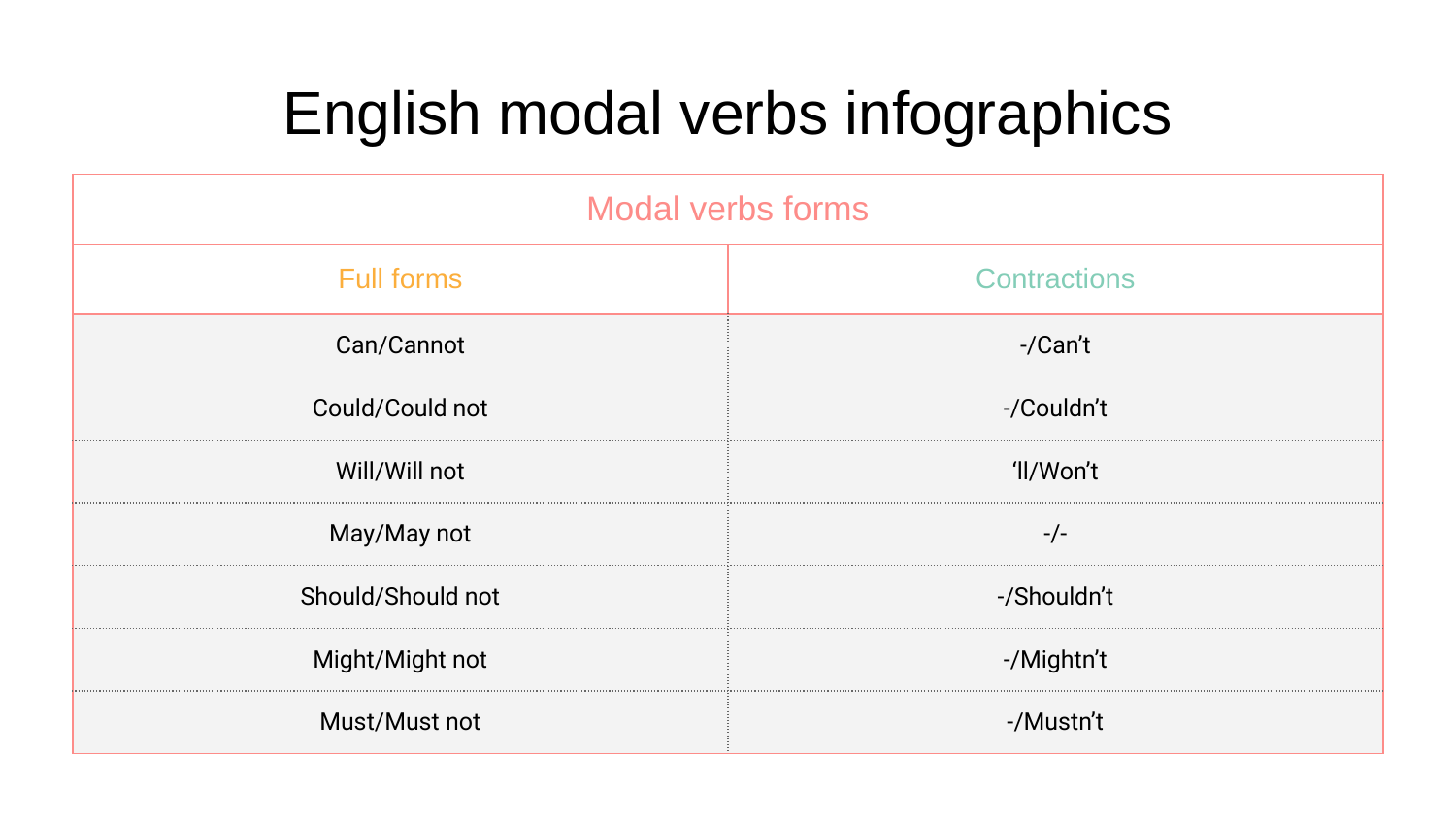

# English modal verbs infographics
| Modal verbs forms |  |
| --- | --- |
| Full forms | Contractions |
| Can/Cannot | -/Can’t |
| Could/Could not | -/Couldn’t |
| Will/Will not | ‘ll/Won’t |
| May/May not | -/- |
| Should/Should not | -/Shouldn’t |
| Might/Might not | -/Mightn’t |
| Must/Must not | -/Mustn’t |